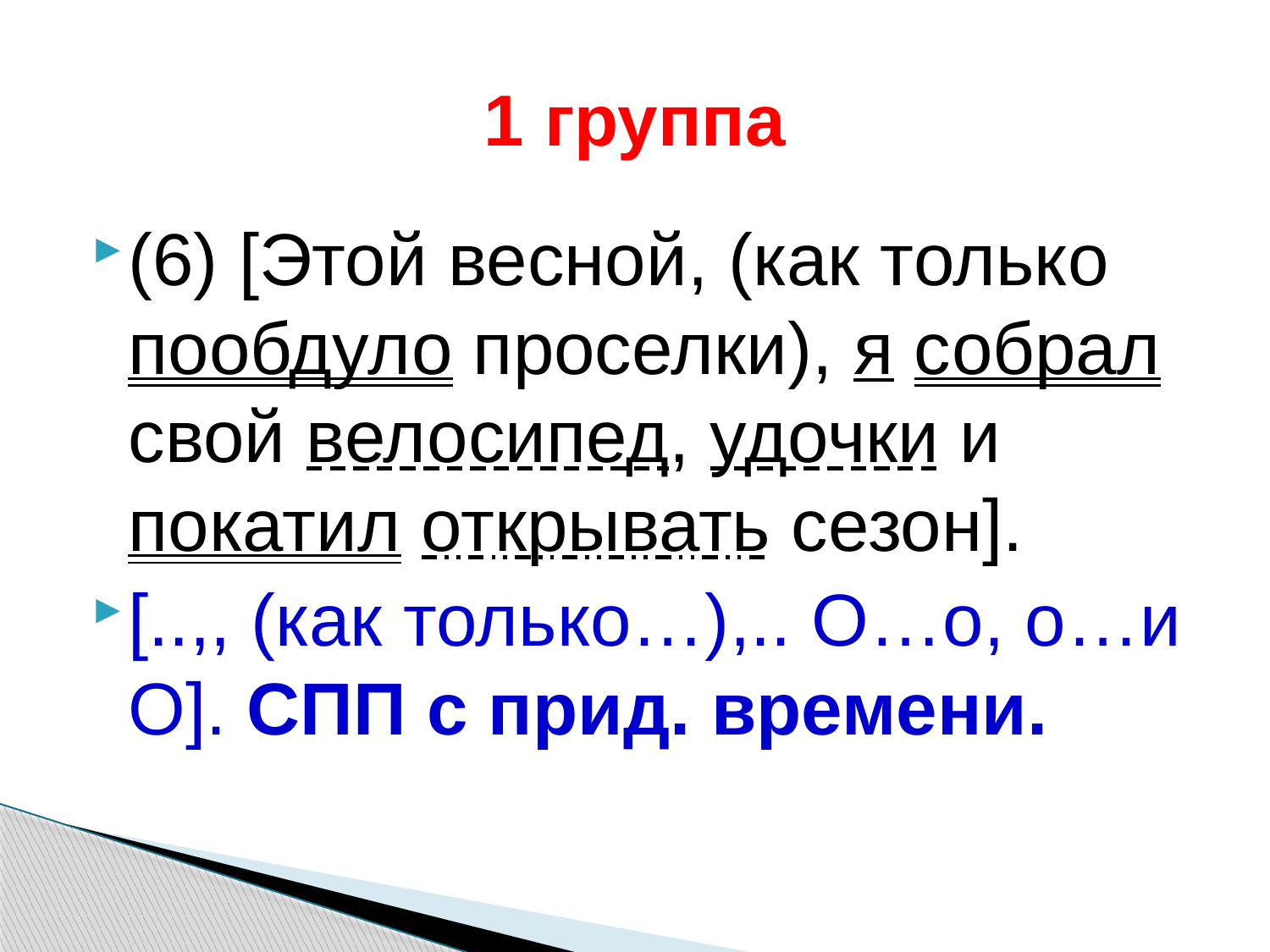

# 1 группа
(6) [Этой весной, (как только пообдуло проселки), я собрал свой велосипед, удочки и покатил открывать сезон].
[..,, (как только…),.. О…о, о…и О]. СПП с прид. времени.